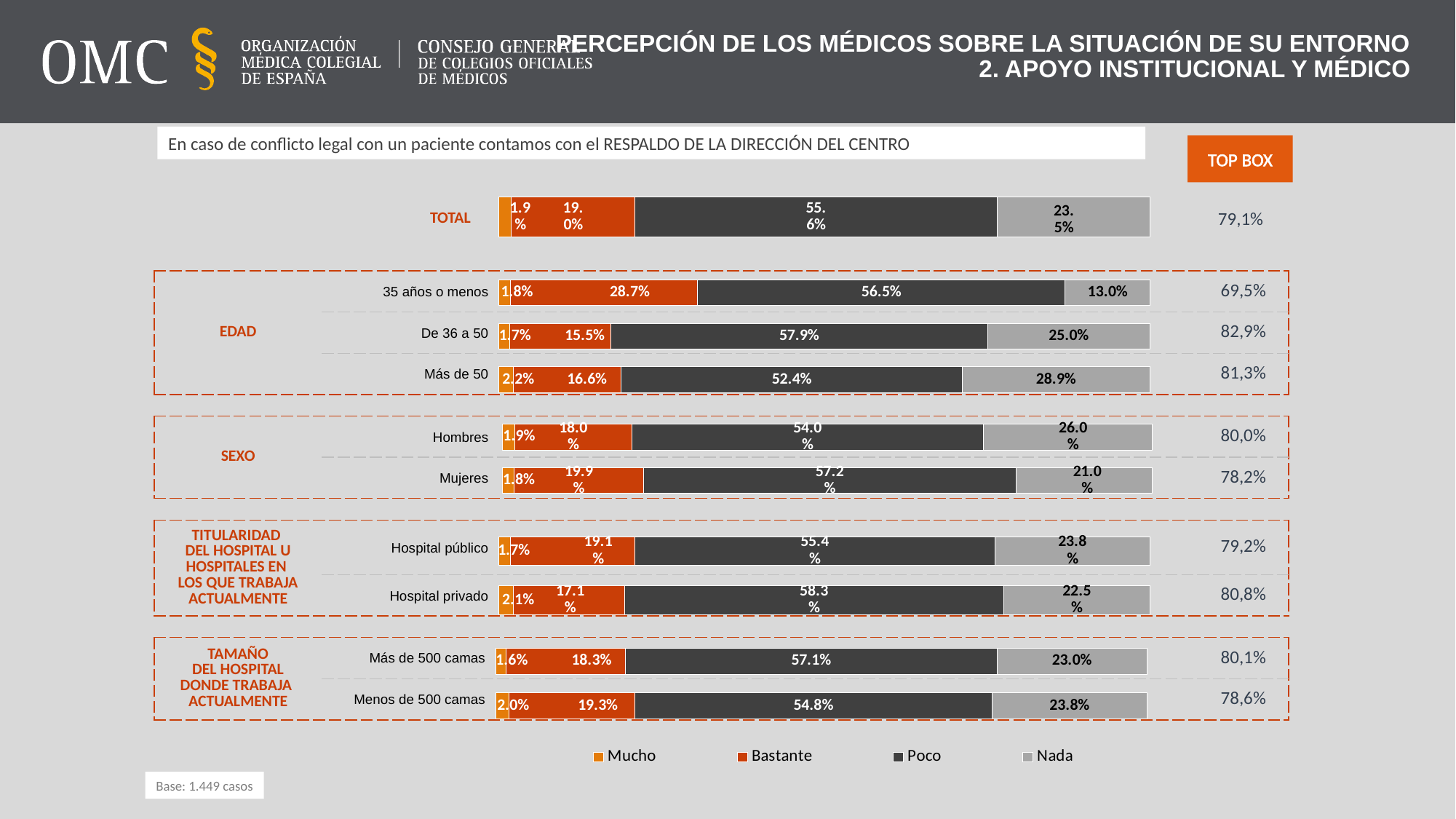

PERCEPCIÓN DE LOS MÉDICOS SOBRE LA SITUACIÓN DE SU ENTORNO
2. APOYO INSTITUCIONAL Y MÉDICO
En caso de conflicto legal con un paciente contamos con el RESPALDO DE LA DIRECCIÓN DEL CENTRO
TOP BOX

### Chart

| Category | Mucho | Bastante | Poco | Nada |
|---|---|---|---|---|
| Hospital público | 1.9000000000000001 | 19.0 | 55.6 | 23.5 |
TOTAL
79,1%

### Chart

| Category | Mucho | Bastante | Poco | Nada |
|---|---|---|---|---|
| 35 años o menos | 1.7751479289940832 | 28.698224852071 | 56.50887573964497 | 13.017751479289945 |
| De 36 a 50 | 1.6528925619834716 | 15.537190082644628 | 57.85123966942145 | 24.958677685950413 |
| Más de 50 | 2.1739130434782608 | 16.60079051383399 | 52.37154150197625 | 28.85375494071146 |
| EDAD | 35 años o menos |  | 69,5% |
| --- | --- | --- | --- |
|  | De 36 a 50 |  | 82,9% |
|  | Más de 50 |  | 81,3% |
|  |  |  |  |
| SEXO | Hombres |  | 80,0% |
|  | Mujeres |  | 78,2% |
|  |  |  |  |
| TITULARIDAD DEL HOSPITAL U HOSPITALES EN LOS QUE TRABAJA ACTUALMENTE | Hospital público |  | 79,2% |
|  | Hospital privado |  | 80,8% |
|  |  |  |  |
| TAMAÑO DEL HOSPITAL DONDE TRABAJA ACTUALMENTE | Más de 500 camas |  | 80,1% |
|  | Menos de 500 camas |  | 78,6% |

### Chart

| Category | Mucho | Bastante | Poco | Nada |
|---|---|---|---|---|
| Hospital público | 1.9000000000000001 | 18.0 | 54.0 | 26.0 |
| Hospital privado | 1.8 | 19.9 | 57.2 | 21.0 |

### Chart

| Category | Mucho | Bastante | Poco | Nada |
|---|---|---|---|---|
| Hospital público | 1.7490494296577952 | 19.087452471482887 | 55.36121673003803 | 23.802281368821287 |
| Hospital privado | 2.1390374331550794 | 17.11229946524065 | 58.28877005347595 | 22.459893048128336 |

### Chart

| Category | Mucho | Bastante | Poco | Nada |
|---|---|---|---|---|
| Más de 500 camas | 1.5748031496062995 | 18.307086614173226 | 57.086614173228334 | 23.031496062992133 |
| Menos de 500 camas | 2.0191285866099893 | 19.341126461211484 | 54.83528161530285 | 23.804463336875664 |
Base: 1.449 casos